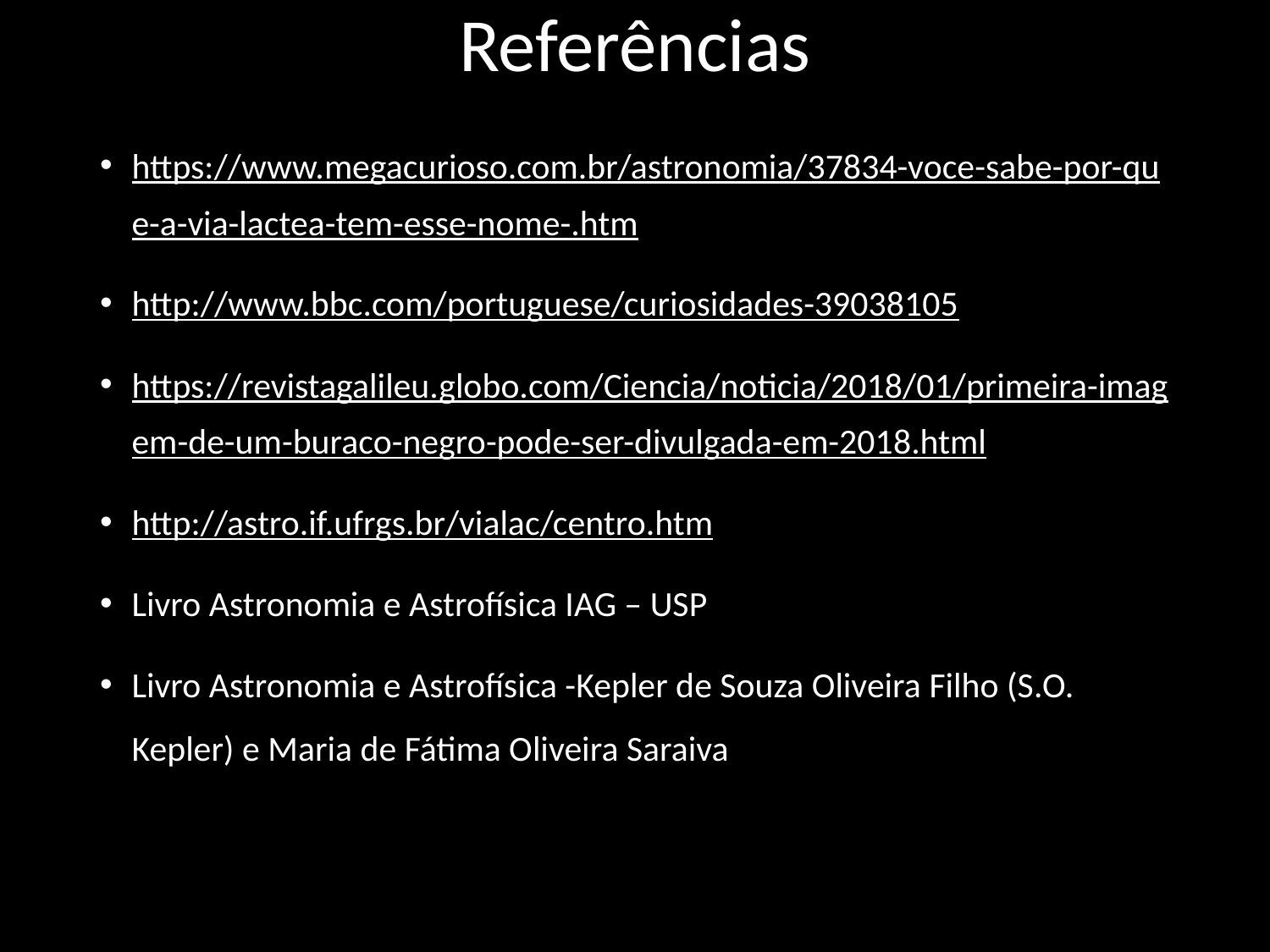

# Referências
https://www.megacurioso.com.br/astronomia/37834-voce-sabe-por-que-a-via-lactea-tem-esse-nome-.htm
http://www.bbc.com/portuguese/curiosidades-39038105
https://revistagalileu.globo.com/Ciencia/noticia/2018/01/primeira-imagem-de-um-buraco-negro-pode-ser-divulgada-em-2018.html
http://astro.if.ufrgs.br/vialac/centro.htm
Livro Astronomia e Astrofísica IAG – USP
Livro Astronomia e Astrofísica -Kepler de Souza Oliveira Filho (S.O. Kepler) e Maria de Fátima Oliveira Saraiva